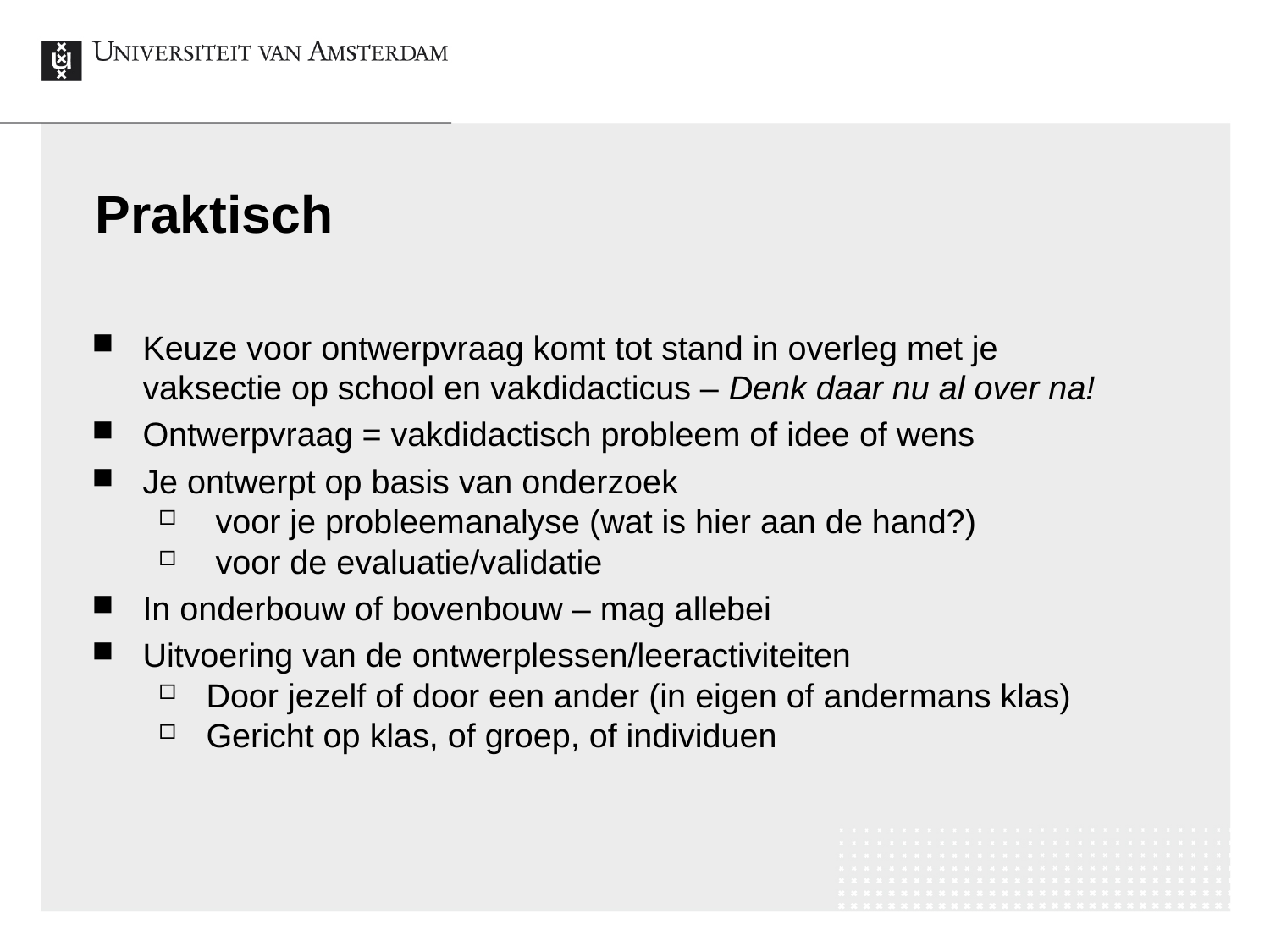

# Praktisch
Keuze voor ontwerpvraag komt tot stand in overleg met je vaksectie op school en vakdidacticus – Denk daar nu al over na!
Ontwerpvraag = vakdidactisch probleem of idee of wens
Je ontwerpt op basis van onderzoek
 voor je probleemanalyse (wat is hier aan de hand?)
 voor de evaluatie/validatie
In onderbouw of bovenbouw – mag allebei
Uitvoering van de ontwerplessen/leeractiviteiten
Door jezelf of door een ander (in eigen of andermans klas)
Gericht op klas, of groep, of individuen